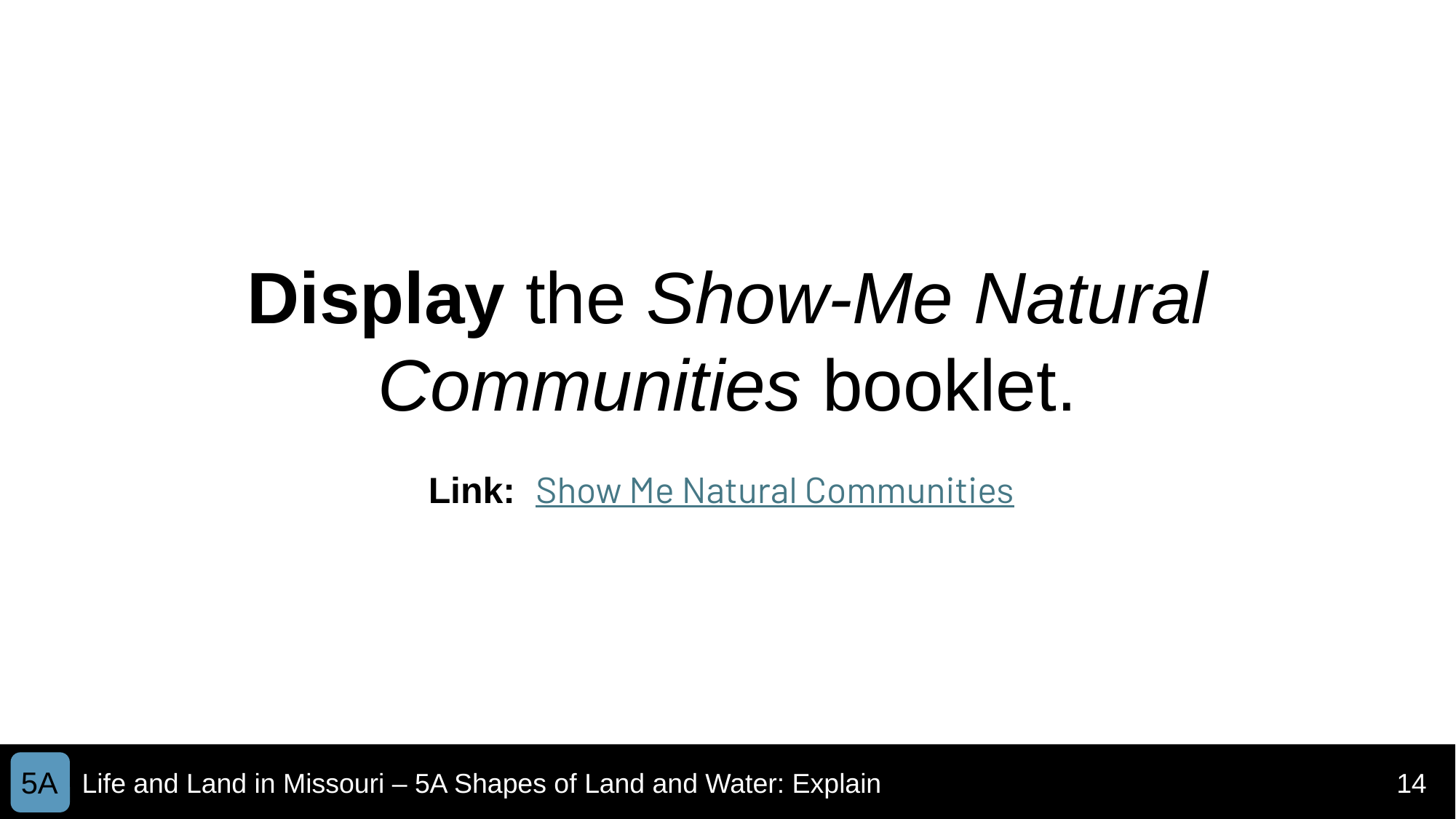

Display the Show-Me Natural Communities booklet.
Link:
Show Me Natural Communities

5A
Life and Land in Missouri – 5A Shapes of Land and Water: Explain
14